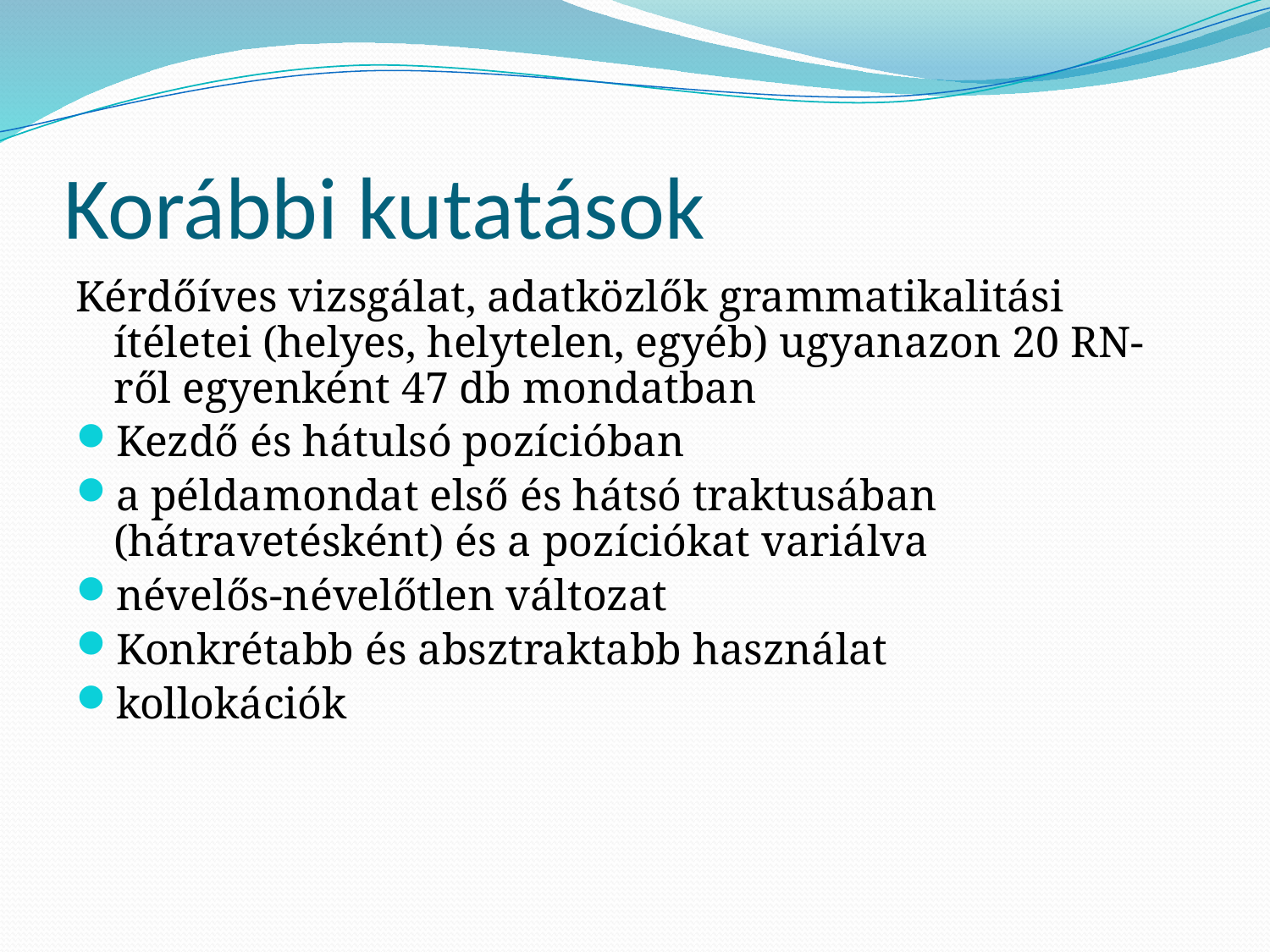

# Korábbi kutatások
Kérdőíves vizsgálat, adatközlők grammatikalitási ítéletei (helyes, helytelen, egyéb) ugyanazon 20 RN-ről egyenként 47 db mondatban
Kezdő és hátulsó pozícióban
a példamondat első és hátsó traktusában (hátravetésként) és a pozíciókat variálva
névelős-névelőtlen változat
Konkrétabb és absztraktabb használat
kollokációk